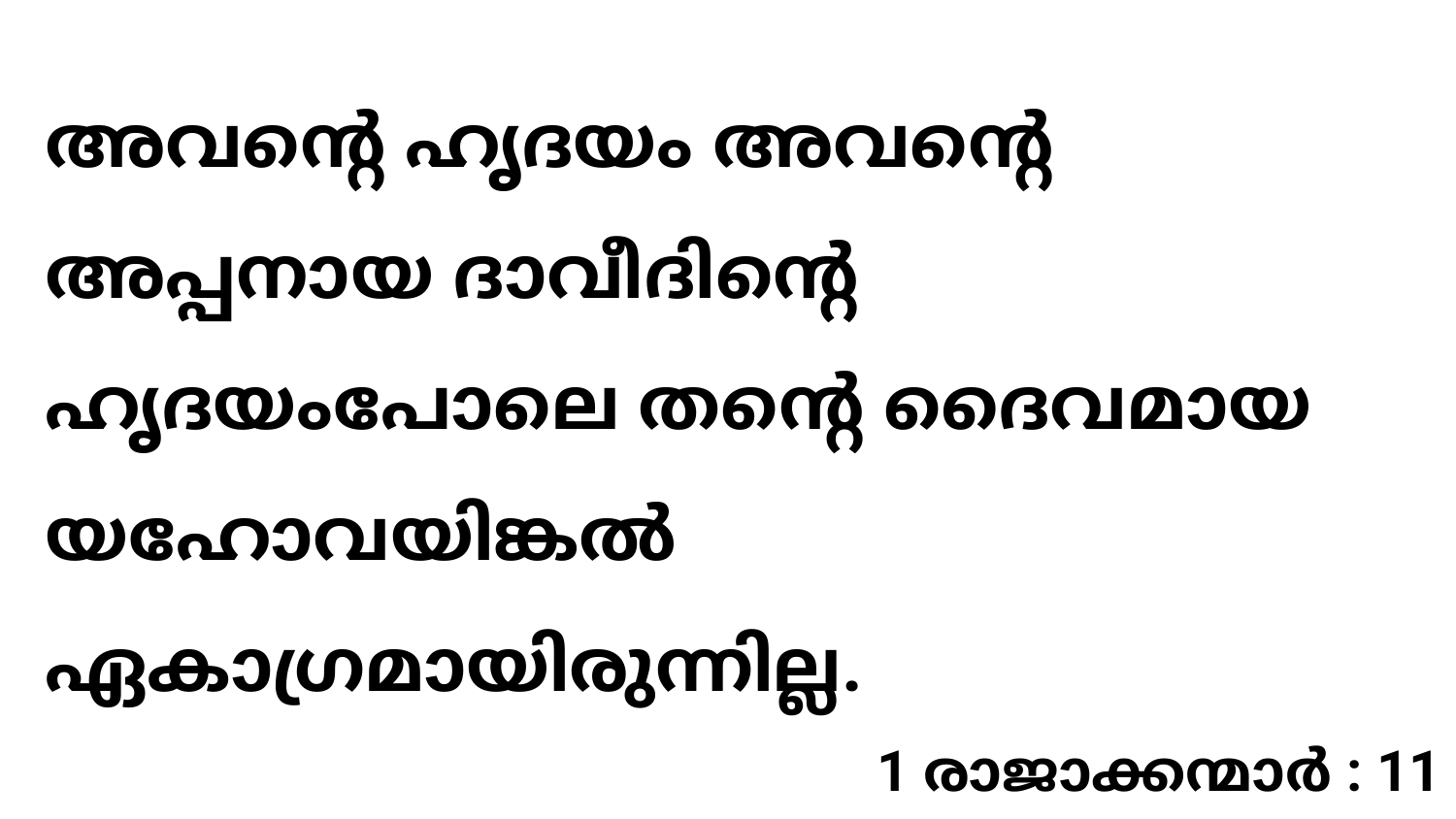

അവന്റെ ഹൃദയം അവന്റെ അപ്പനായ ദാവീദിന്റെ ഹൃദയംപോലെ തന്റെ ദൈവമായ യഹോവയിങ്കൽ ഏകാഗ്രമായിരുന്നില്ല.
1 രാജാക്കന്മാർ : 11